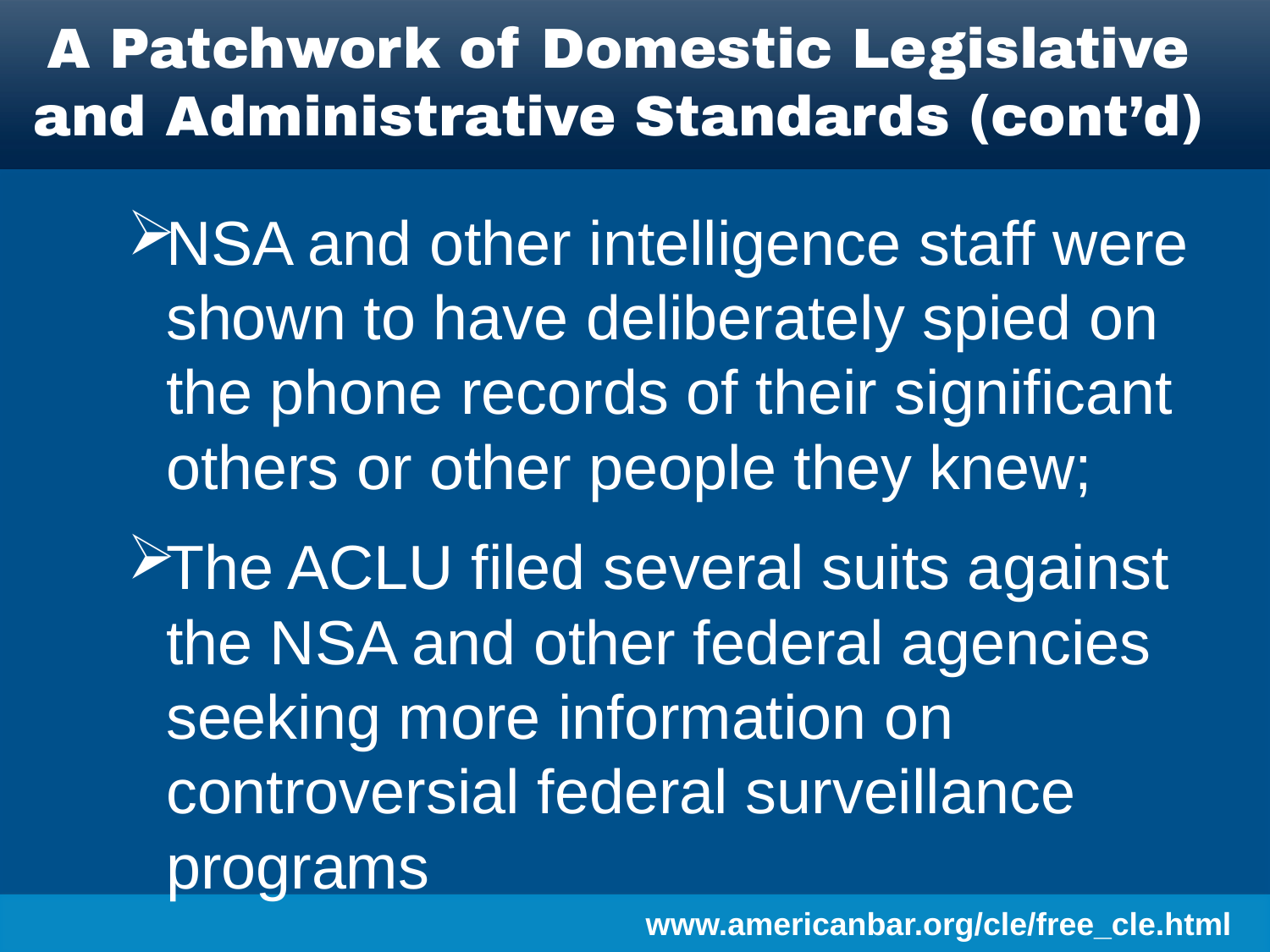

# A Patchwork of Domestic Legislative and Administrative Standards (cont’d)

NSA and other intelligence staff were shown to have deliberately spied on the phone records of their significant others or other people they knew;
The ACLU filed several suits against the NSA and other federal agencies seeking more information on controversial federal surveillance programs